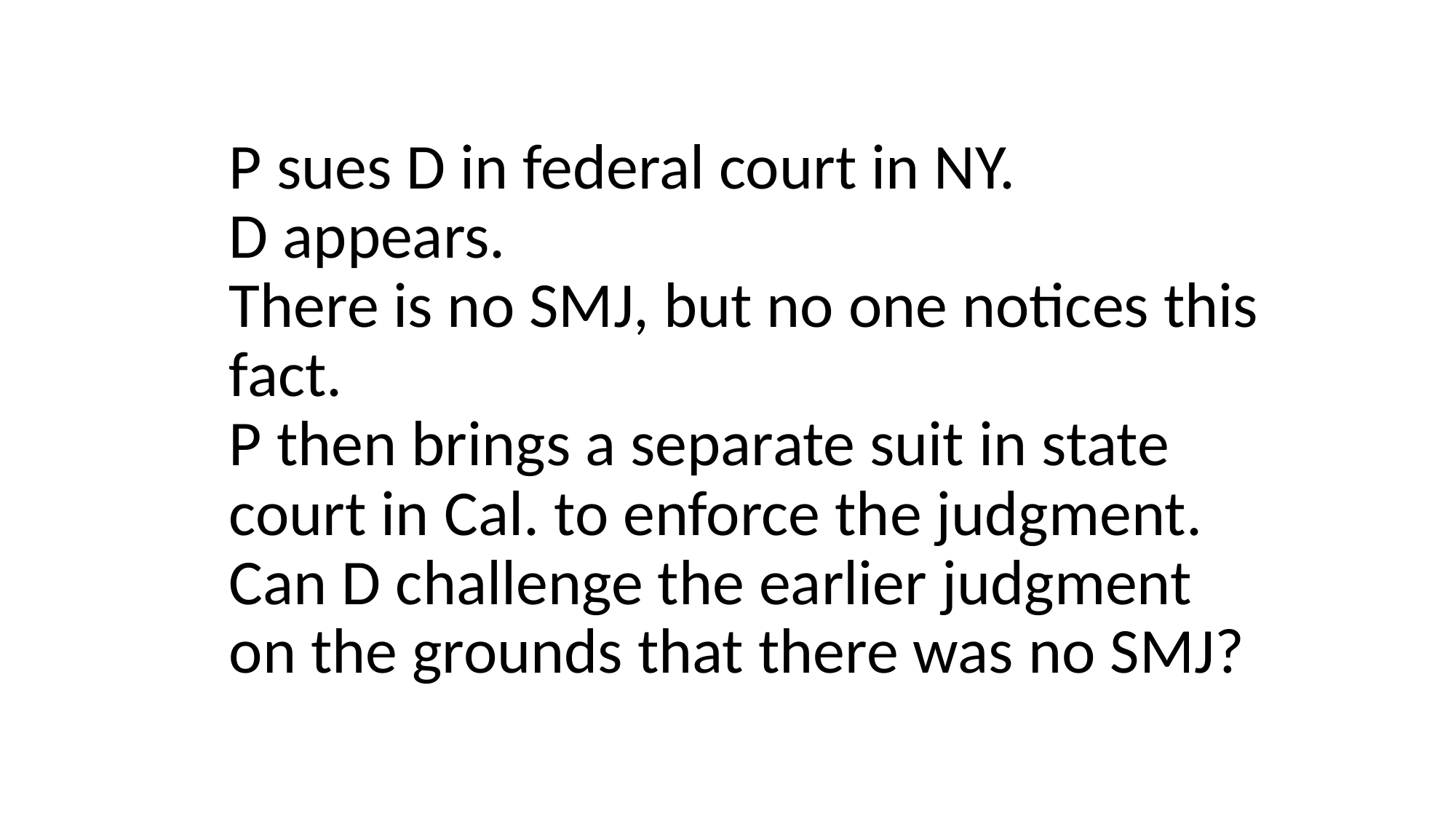

P sues D in federal court in NY.
D appears.
There is no SMJ, but no one notices this fact.
P then brings a separate suit in state court in Cal. to enforce the judgment.
Can D challenge the earlier judgment on the grounds that there was no SMJ?